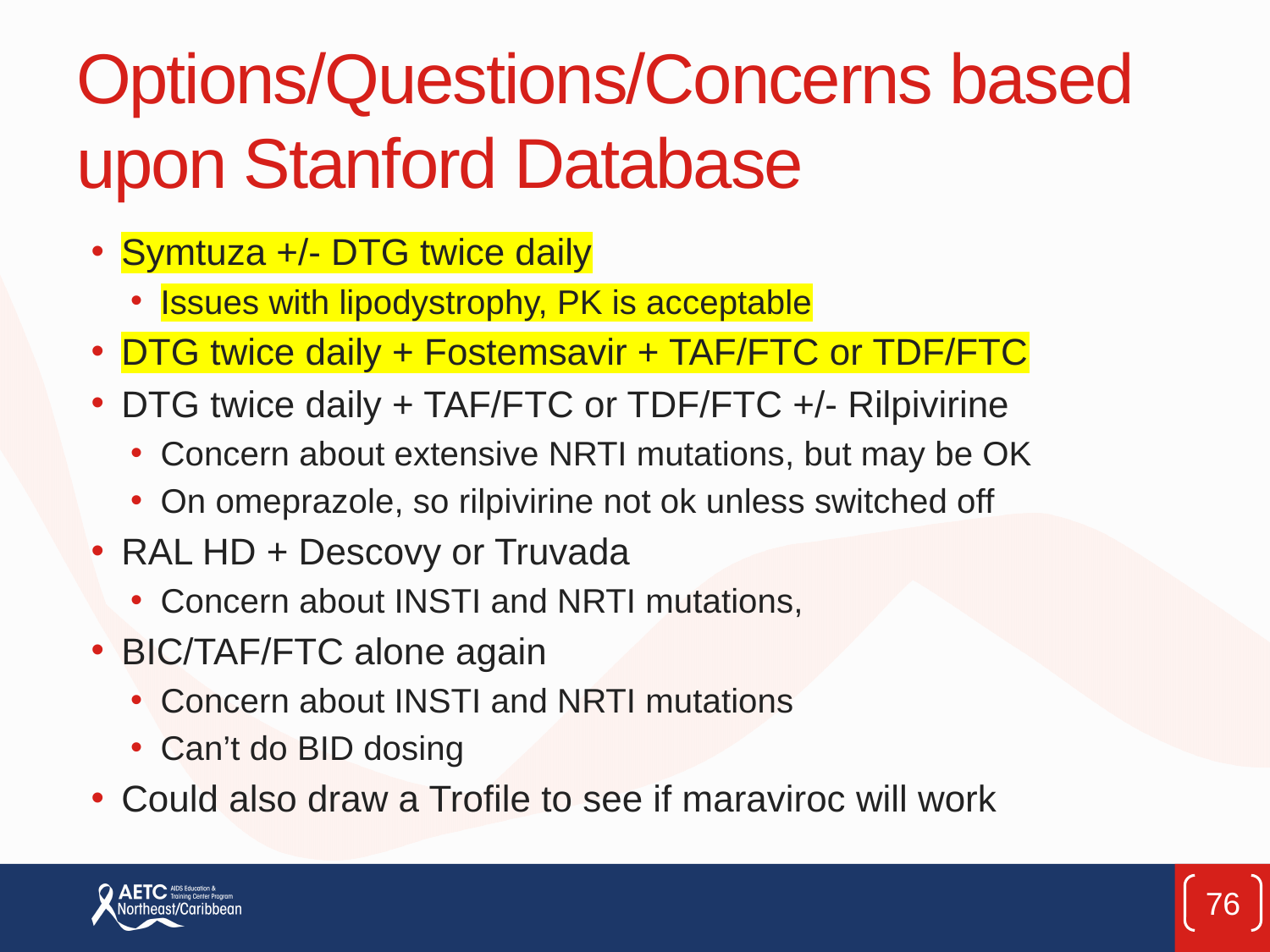

# Options/Questions/Concerns based upon Stanford Database
Symtuza +/- DTG twice daily
Issues with lipodystrophy, PK is acceptable
DTG twice daily + Fostemsavir + TAF/FTC or TDF/FTC
DTG twice daily + TAF/FTC or TDF/FTC +/- Rilpivirine
Concern about extensive NRTI mutations, but may be OK
On omeprazole, so rilpivirine not ok unless switched off
RAL HD + Descovy or Truvada
Concern about INSTI and NRTI mutations,
BIC/TAF/FTC alone again
Concern about INSTI and NRTI mutations
Can’t do BID dosing
Could also draw a Trofile to see if maraviroc will work
76